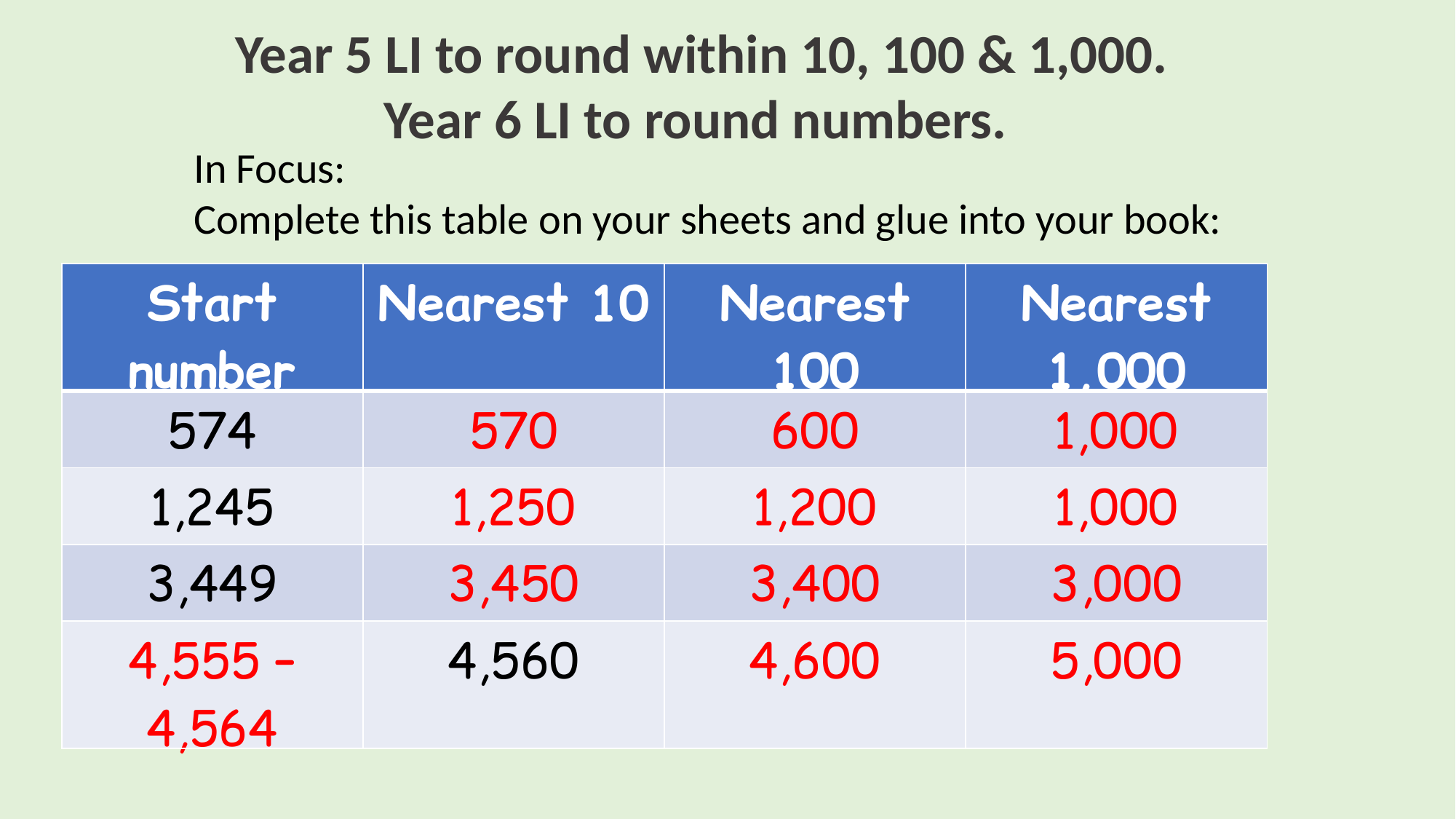

Year 5 LI to round within 10, 100 & 1,000.
Year 6 LI to round numbers.

In Focus:
Complete this table on your sheets and glue into your book:

| Start number | Nearest 10 | Nearest 100 | Nearest 1,000 |
| --- | --- | --- | --- |
| 574 | 570 | 600 | 1,000 |
| 1,245 | 1,250 | 1,200 | 1,000 |
| 3,449 | 3,450 | 3,400 | 3,000 |
| 4,555 – 4,564 | 4,560 | 4,600 | 5,000 |